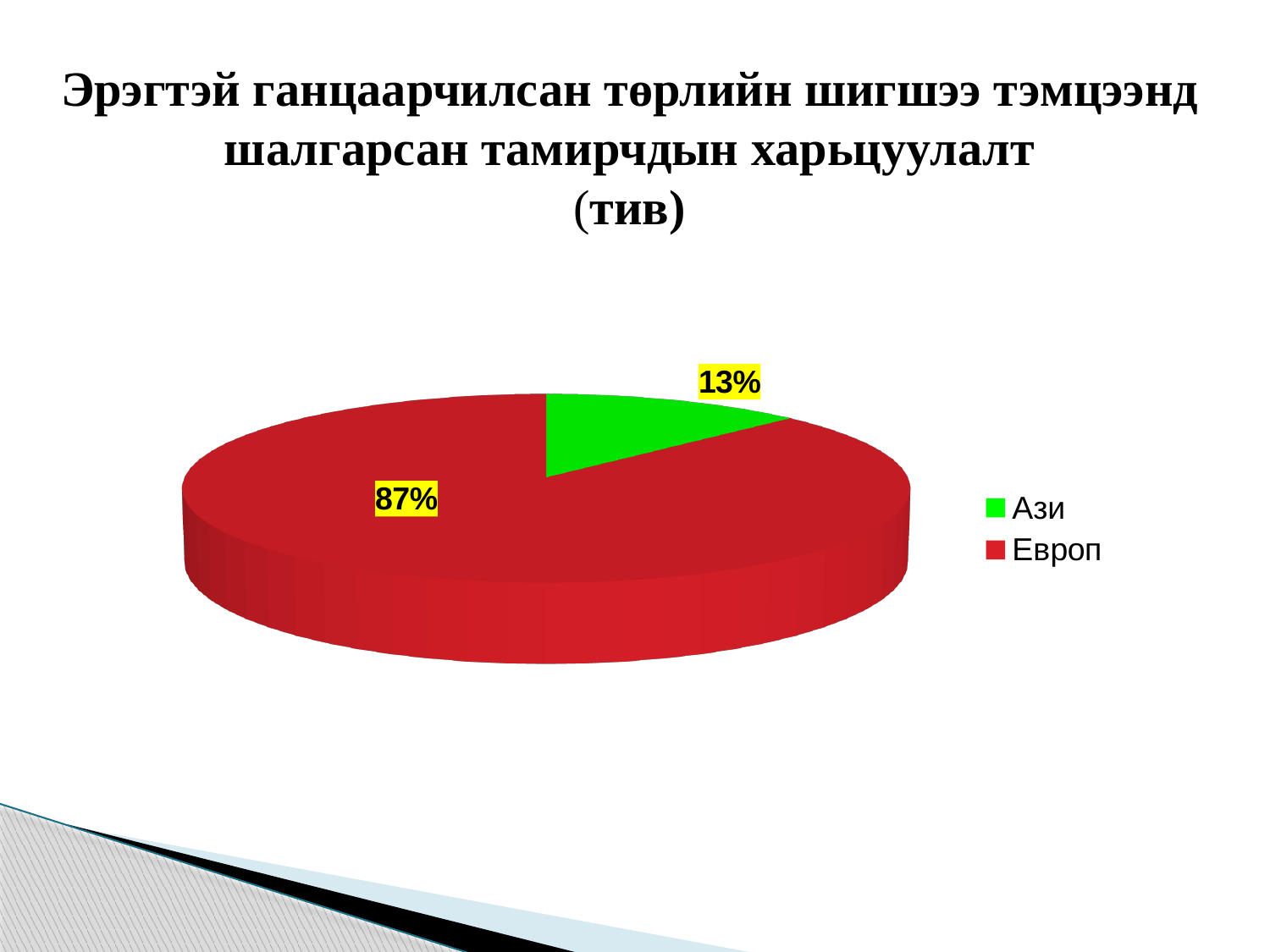

# Эрэгтэй ганцаарчилсан төрлийн шигшээ тэмцээнд шалгарсан тамирчдын харьцуулалт (тив)

[unsupported chart]